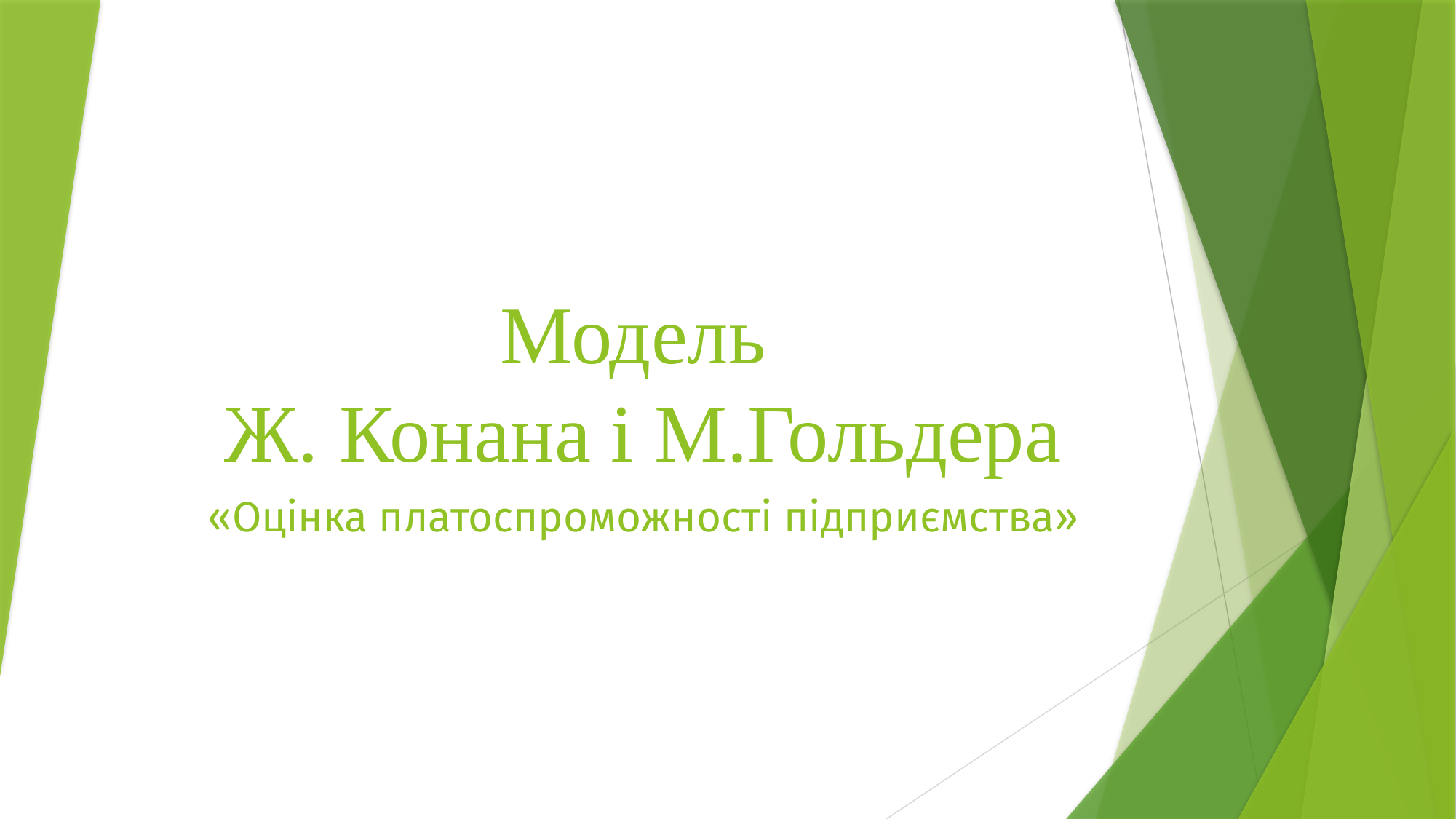

# Модель Ж. Конана і М.Гольдера
«Оцінка платоспроможності підприємства»